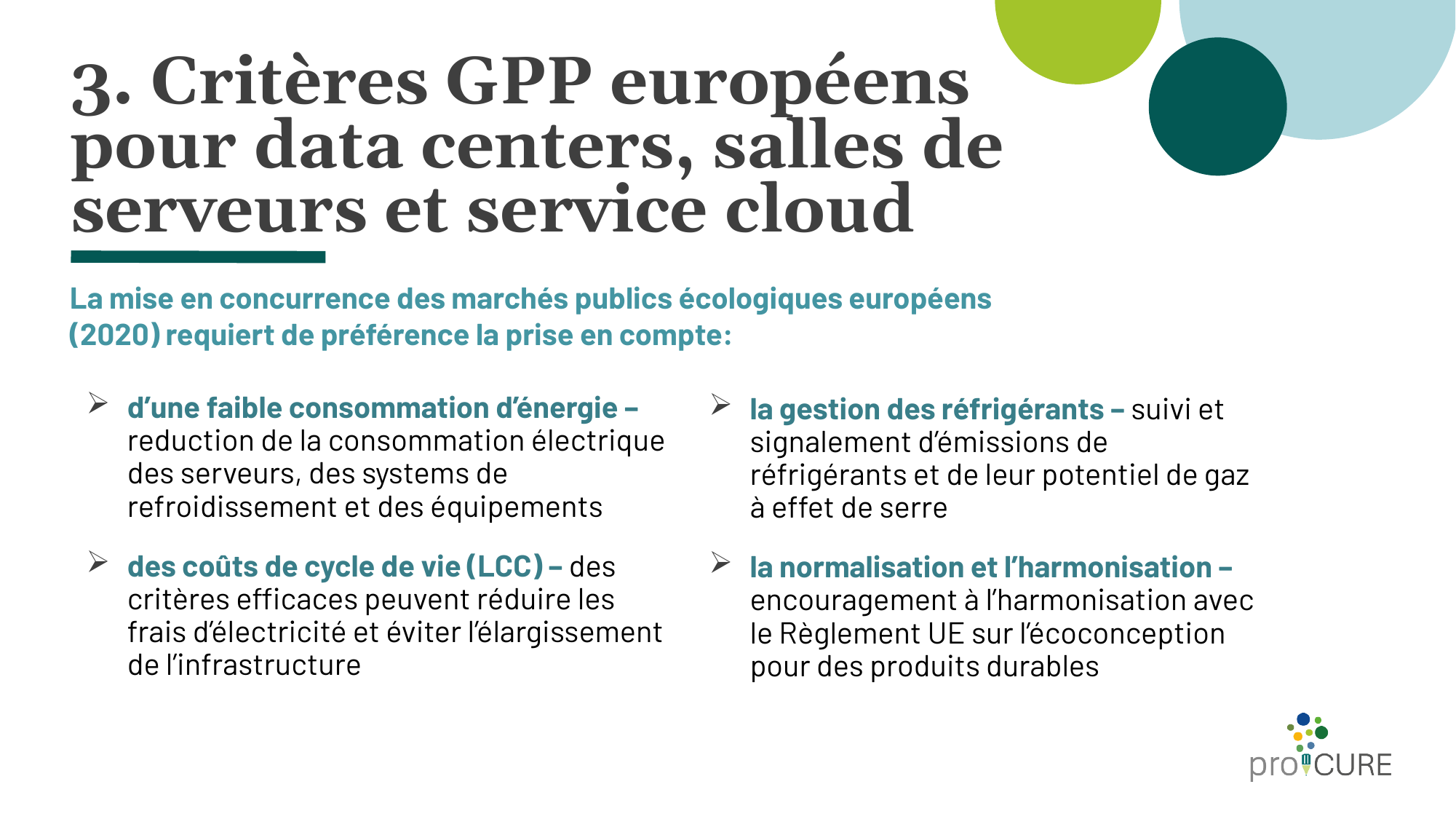

# 3. Critères GPP européens pour data centers, salles de serveurs et service cloud
La mise en concurrence des marchés publics écologiques européens (2020) requiert de préférence la prise en compte:
d’une faible consommation d’énergie – reduction de la consommation électrique des serveurs, des systems de refroidissement et des équipements
des coûts de cycle de vie (LCC) – des critères efficaces peuvent réduire les frais d’électricité et éviter l’élargissement de l’infrastructure
la gestion des réfrigérants – suivi et signalement d’émissions de réfrigérants et de leur potentiel de gaz à effet de serre
la normalisation et l’harmonisation – encouragement à l’harmonisation avec le Règlement UE sur l’écoconception pour des produits durables